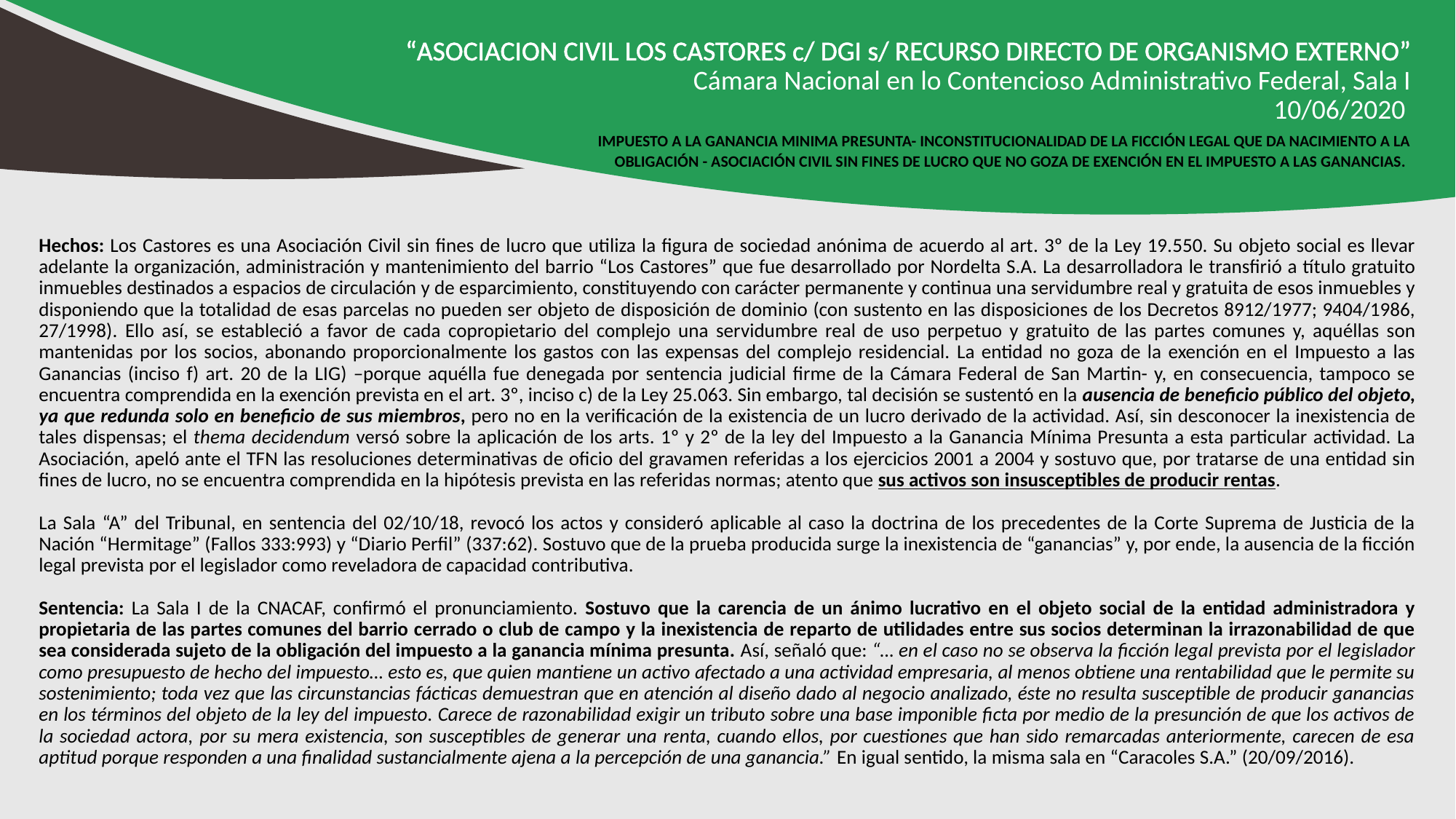

# “ASOCIACION CIVIL LOS CASTORES c/ DGI s/ RECURSO DIRECTO DE ORGANISMO EXTERNO” Cámara Nacional en lo Contencioso Administrativo Federal, Sala I 10/06/2020
IMPUESTO A LA GANANCIA MINIMA PRESUNTA- INCONSTITUCIONALIDAD DE LA FICCIÓN LEGAL QUE DA NACIMIENTO A LA OBLIGACIÓN - ASOCIACIÓN CIVIL SIN FINES DE LUCRO QUE NO GOZA DE EXENCIÓN EN EL IMPUESTO A LAS GANANCIAS.

Hechos: Los Castores es una Asociación Civil sin fines de lucro que utiliza la figura de sociedad anónima de acuerdo al art. 3º de la Ley 19.550. Su objeto social es llevar adelante la organización, administración y mantenimiento del barrio “Los Castores” que fue desarrollado por Nordelta S.A. La desarrolladora le transfirió a título gratuito inmuebles destinados a espacios de circulación y de esparcimiento, constituyendo con carácter permanente y continua una servidumbre real y gratuita de esos inmuebles y disponiendo que la totalidad de esas parcelas no pueden ser objeto de disposición de dominio (con sustento en las disposiciones de los Decretos 8912/1977; 9404/1986, 27/1998). Ello así, se estableció a favor de cada copropietario del complejo una servidumbre real de uso perpetuo y gratuito de las partes comunes y, aquéllas son mantenidas por los socios, abonando proporcionalmente los gastos con las expensas del complejo residencial. La entidad no goza de la exención en el Impuesto a las Ganancias (inciso f) art. 20 de la LIG) –porque aquélla fue denegada por sentencia judicial firme de la Cámara Federal de San Martin- y, en consecuencia, tampoco se encuentra comprendida en la exención prevista en el art. 3º, inciso c) de la Ley 25.063. Sin embargo, tal decisión se sustentó en la ausencia de beneficio público del objeto, ya que redunda solo en beneficio de sus miembros, pero no en la verificación de la existencia de un lucro derivado de la actividad. Así, sin desconocer la inexistencia de tales dispensas; el thema decidendum versó sobre la aplicación de los arts. 1º y 2º de la ley del Impuesto a la Ganancia Mínima Presunta a esta particular actividad. La Asociación, apeló ante el TFN las resoluciones determinativas de oficio del gravamen referidas a los ejercicios 2001 a 2004 y sostuvo que, por tratarse de una entidad sin fines de lucro, no se encuentra comprendida en la hipótesis prevista en las referidas normas; atento que sus activos son insusceptibles de producir rentas.

La Sala “A” del Tribunal, en sentencia del 02/10/18, revocó los actos y consideró aplicable al caso la doctrina de los precedentes de la Corte Suprema de Justicia de la Nación “Hermitage” (Fallos 333:993) y “Diario Perfil” (337:62). Sostuvo que de la prueba producida surge la inexistencia de “ganancias” y, por ende, la ausencia de la ficción legal prevista por el legislador como reveladora de capacidad contributiva.

Sentencia: La Sala I de la CNACAF, confirmó el pronunciamiento. Sostuvo que la carencia de un ánimo lucrativo en el objeto social de la entidad administradora y propietaria de las partes comunes del barrio cerrado o club de campo y la inexistencia de reparto de utilidades entre sus socios determinan la irrazonabilidad de que sea considerada sujeto de la obligación del impuesto a la ganancia mínima presunta. Así, señaló que: “… en el caso no se observa la ficción legal prevista por el legislador como presupuesto de hecho del impuesto… esto es, que quien mantiene un activo afectado a una actividad empresaria, al menos obtiene una rentabilidad que le permite su sostenimiento; toda vez que las circunstancias fácticas demuestran que en atención al diseño dado al negocio analizado, éste no resulta susceptible de producir ganancias en los términos del objeto de la ley del impuesto. Carece de razonabilidad exigir un tributo sobre una base imponible ficta por medio de la presunción de que los activos de la sociedad actora, por su mera existencia, son susceptibles de generar una renta, cuando ellos, por cuestiones que han sido remarcadas anteriormente, carecen de esa aptitud porque responden a una finalidad sustancialmente ajena a la percepción de una ganancia.” En igual sentido, la misma sala en “Caracoles S.A.” (20/09/2016).